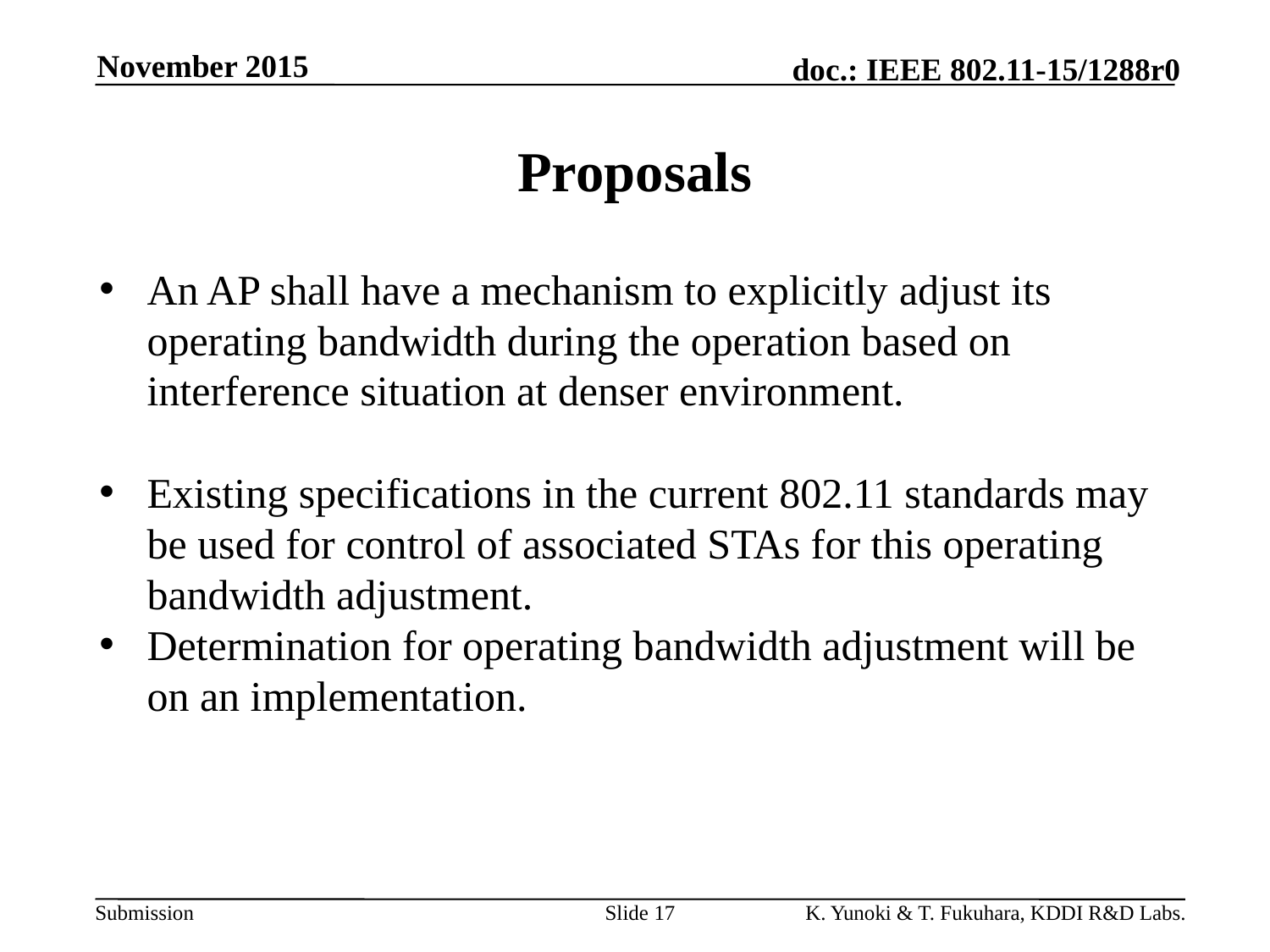

November 2015
# Proposals
An AP shall have a mechanism to explicitly adjust its operating bandwidth during the operation based on interference situation at denser environment.

Existing specifications in the current 802.11 standards may be used for control of associated STAs for this operating bandwidth adjustment.
Determination for operating bandwidth adjustment will be on an implementation.
Slide 17
K. Yunoki & T. Fukuhara, KDDI R&D Labs.